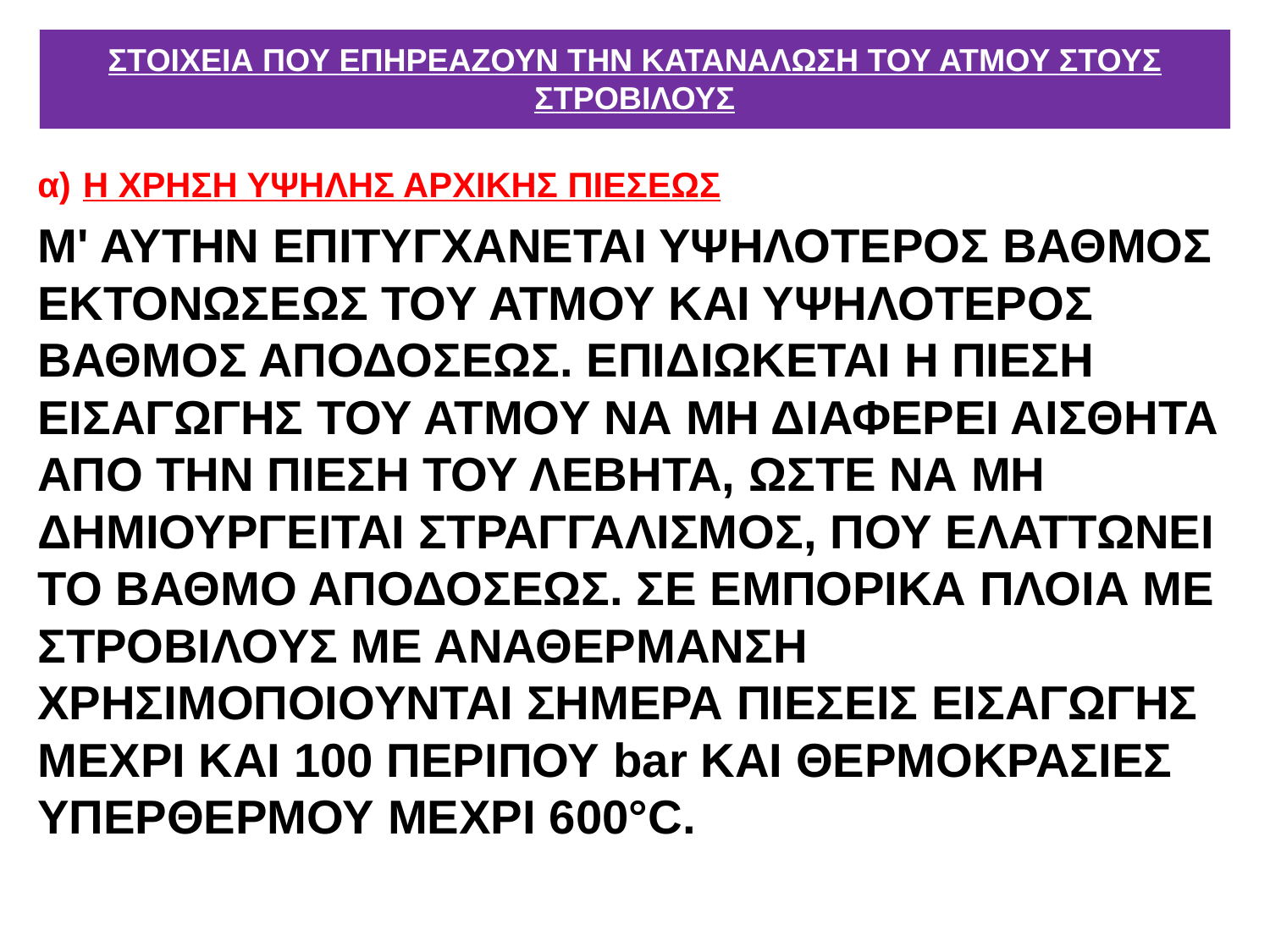

# ΣΤΟΙΧΕΙΑ ΠΟΥ ΕΠΗΡΕΑΖΟΥΝ ΤΗΝ ΚΑΤΑΝΑΛΩΣΗ ΤΟΥ ΑΤΜΟΥ ΣΤΟΥΣ ΣΤΡΟΒΙΛΟΥΣ
α) Η ΧΡΗΣΗ ΥΨΗΛΗΣ ΑΡΧΙΚΗΣ ΠΙΕΣΕΩΣ
Μ' ΑΥΤΗΝ ΕΠΙΤΥΓΧΑΝΕΤΑΙ ΥΨΗΛΟΤΕΡΟΣ ΒΑΘΜΟΣ ΕΚΤΟΝΩΣΕΩΣ ΤΟΥ ΑΤΜΟΥ ΚΑΙ ΥΨΗΛΟΤΕΡΟΣ ΒΑΘΜΟΣ ΑΠΟΔΟΣΕΩΣ. ΕΠΙΔΙΩΚΕΤΑΙ Η ΠΙΕΣΗ ΕΙΣΑΓΩΓΗΣ ΤΟΥ ΑΤΜΟΥ ΝΑ ΜΗ ΔΙΑΦΕΡΕΙ ΑΙΣΘΗΤΑ ΑΠΟ ΤΗΝ ΠΙΕΣΗ ΤΟΥ ΛΕΒΗΤΑ, ΩΣΤΕ ΝΑ ΜΗ ΔΗΜΙΟΥΡΓΕΙΤΑΙ ΣΤΡΑΓΓΑΛΙΣΜΟΣ, ΠΟΥ ΕΛΑΤΤΩΝΕΙ ΤΟ ΒΑΘΜΟ ΑΠΟΔΟΣΕΩΣ. ΣΕ ΕΜΠΟΡΙΚΑ ΠΛΟΙΑ ΜΕ ΣΤΡΟΒΙΛΟΥΣ ΜΕ ΑΝΑΘΕΡΜΑΝΣΗ ΧΡΗΣΙΜΟΠΟΙΟΥΝΤΑΙ ΣΗΜΕΡΑ ΠΙΕΣΕΙΣ ΕΙΣΑΓΩΓΗΣ ΜΕΧΡΙ ΚΑΙ 100 ΠΕΡΙΠΟΥ bar ΚΑΙ ΘΕΡΜΟΚΡΑΣΙΕΣ ΥΠΕΡΘΕΡΜΟΥ ΜΕΧΡΙ 600°C.